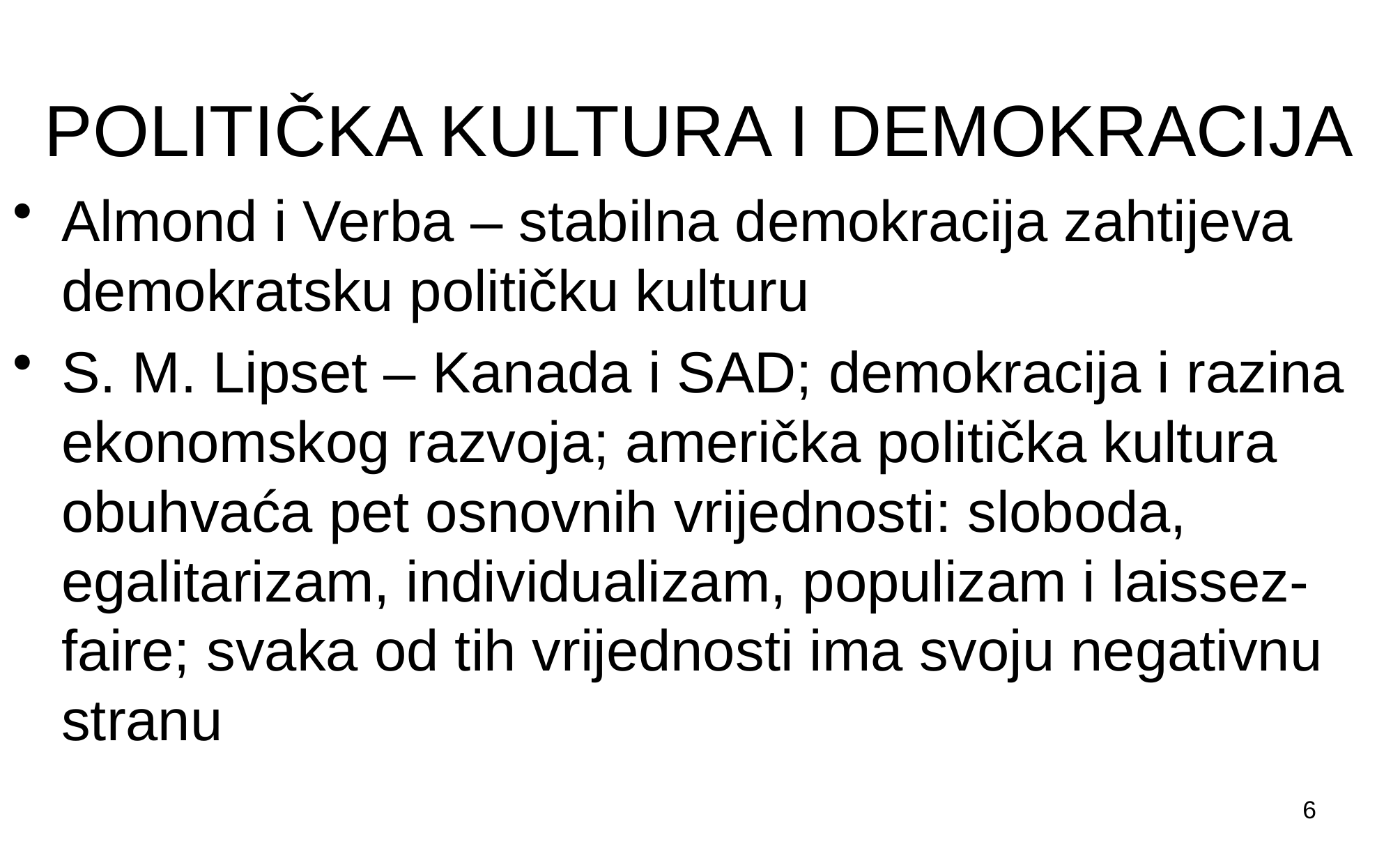

# POLITIČKA KULTURA I DEMOKRACIJA
Almond i Verba – stabilna demokracija zahtijeva demokratsku političku kulturu
S. M. Lipset – Kanada i SAD; demokracija i razina ekonomskog razvoja; američka politička kultura obuhvaća pet osnovnih vrijednosti: sloboda, egalitarizam, individualizam, populizam i laissez-faire; svaka od tih vrijednosti ima svoju negativnu stranu
6